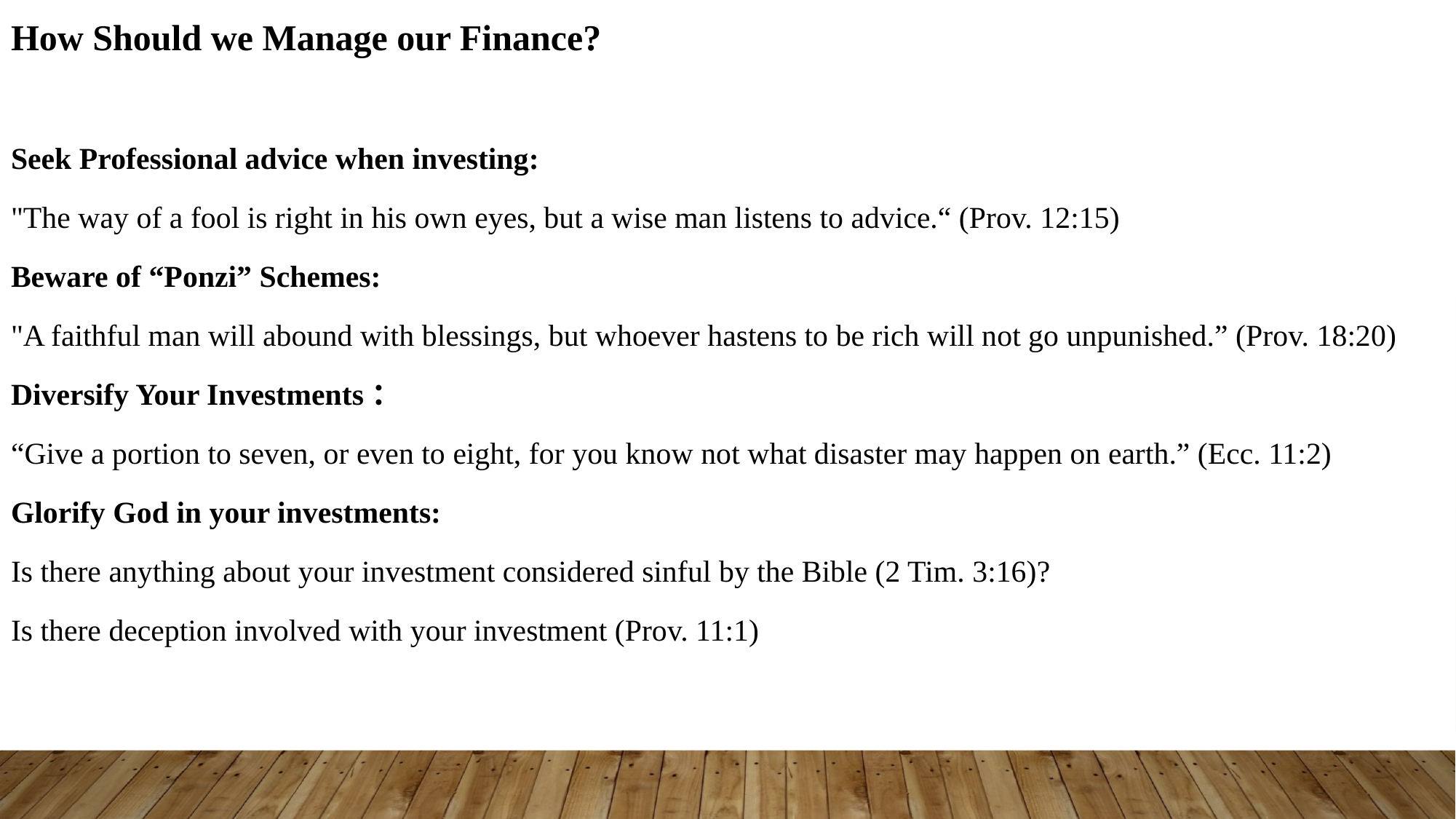

How Should we Manage our Finance?

Seek Professional advice when investing:
"The way of a fool is right in his own eyes, but a wise man listens to advice.“ (Prov. 12:15)
Beware of “Ponzi” Schemes:
"A faithful man will abound with blessings, but whoever hastens to be rich will not go unpunished.” (Prov. 18:20)
Diversify Your Investments：
“Give a portion to seven, or even to eight, for you know not what disaster may happen on earth.” (Ecc. 11:2)
Glorify God in your investments:
Is there anything about your investment considered sinful by the Bible (2 Tim. 3:16)?
Is there deception involved with your investment (Prov. 11:1)